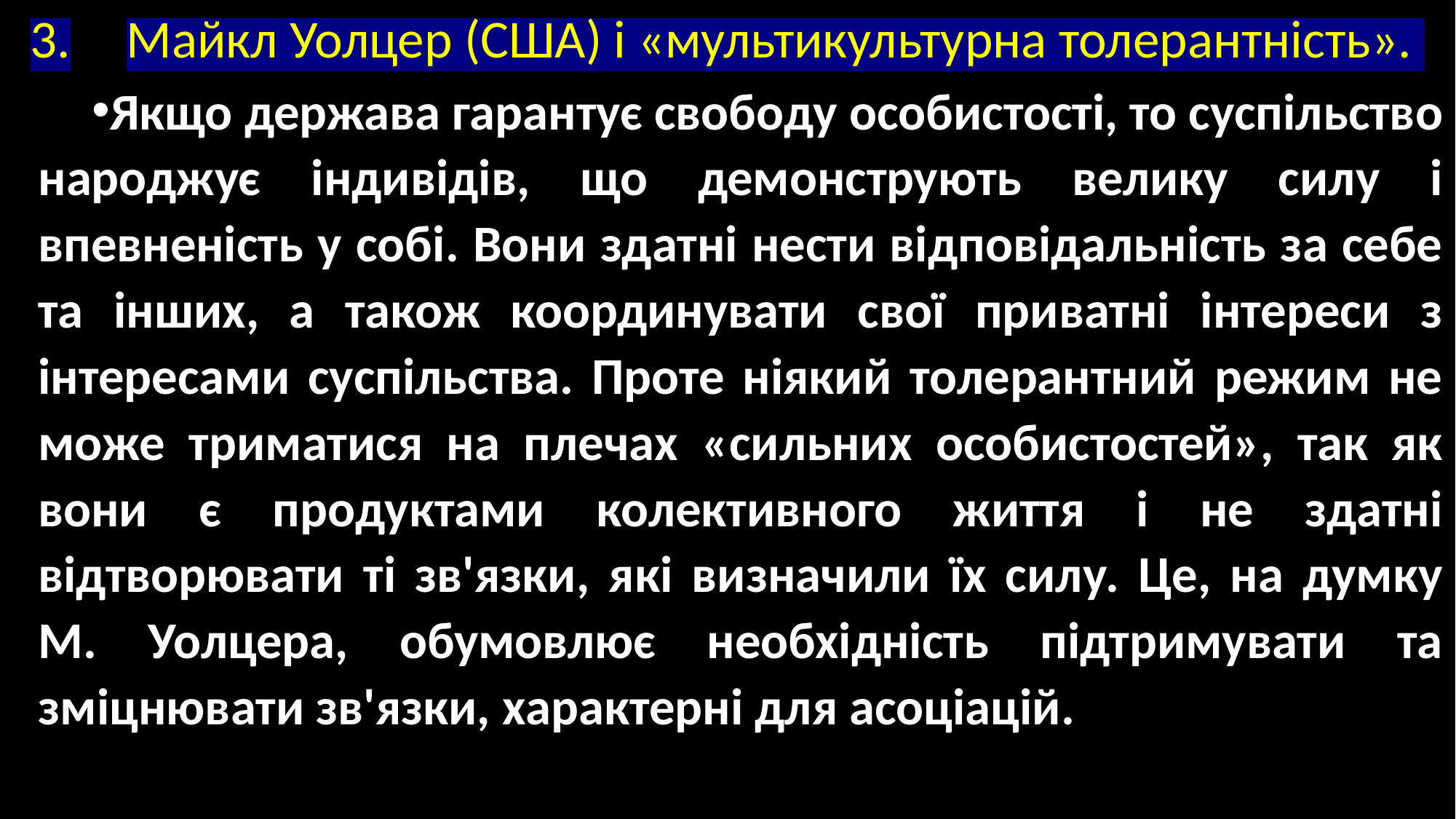

# 3.	Майкл Уолцер (США) і «мультикультурна толерантність».
Якщо держава гарантує свободу особистості, то суспільство народжує індивідів, що демонструють велику силу і впевненість у собі. Вони здатні нести відповідальність за себе та інших, а також координувати свої приватні інтереси з інтересами суспільства. Проте ніякий толерантний режим не може триматися на плечах «сильних особистостей», так як вони є продуктами колективного життя і не здатні відтворювати ті зв'язки, які визначили їх силу. Це, на думку М. Уолцера, обумовлює необхідність підтримувати та зміцнювати зв'язки, характерні для асоціацій.